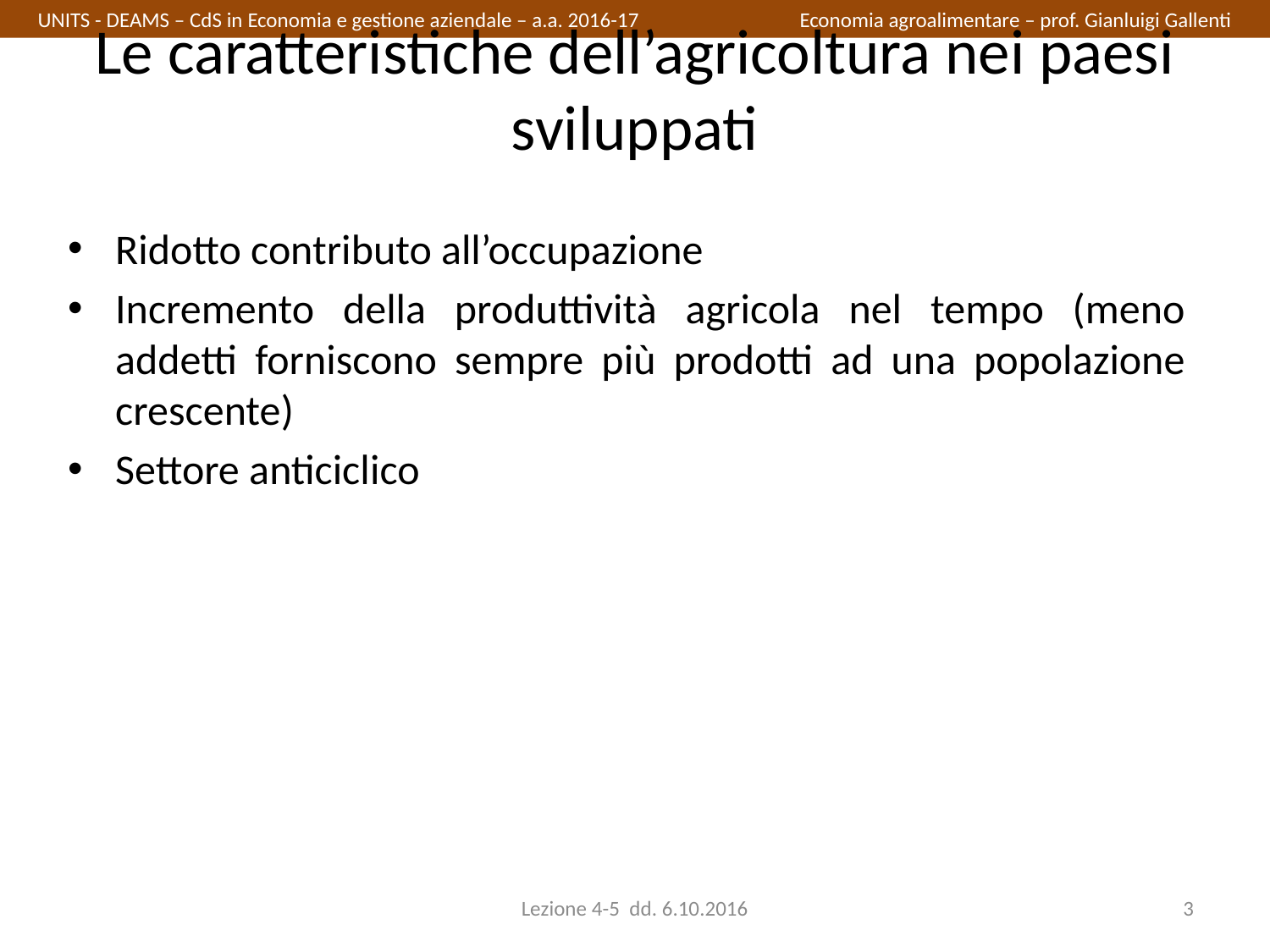

UNITS - DEAMS – CdS in Economia e gestione aziendale – a.a. 2016-17		Economia agroalimentare – prof. Gianluigi Gallenti
Le caratteristiche dell’agricoltura nei paesi sviluppati
Ridotto contributo all’occupazione
Incremento della produttività agricola nel tempo (meno addetti forniscono sempre più prodotti ad una popolazione crescente)
Settore anticiclico
Lezione 4-5  dd. 6.10.2016
3